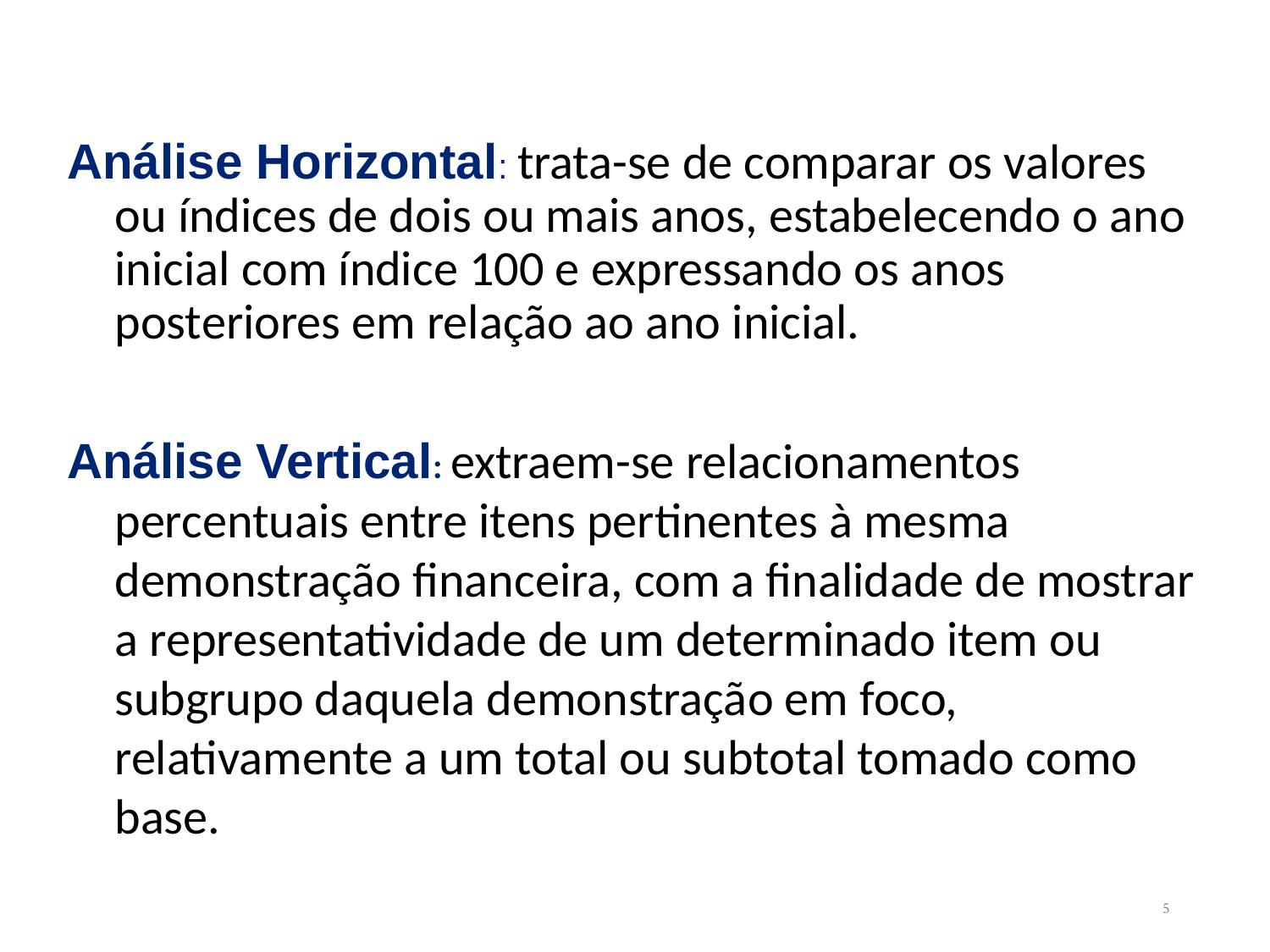

Análise Horizontal: trata-se de comparar os valores ou índices de dois ou mais anos, estabelecendo o ano inicial com índice 100 e expressando os anos posteriores em relação ao ano inicial.

Análise Vertical: extraem-se relacionamentos percentuais entre itens pertinentes à mesma demonstração financeira, com a finalidade de mostrar a representatividade de um determinado item ou subgrupo daquela demonstração em foco, relativamente a um total ou subtotal tomado como base.
5